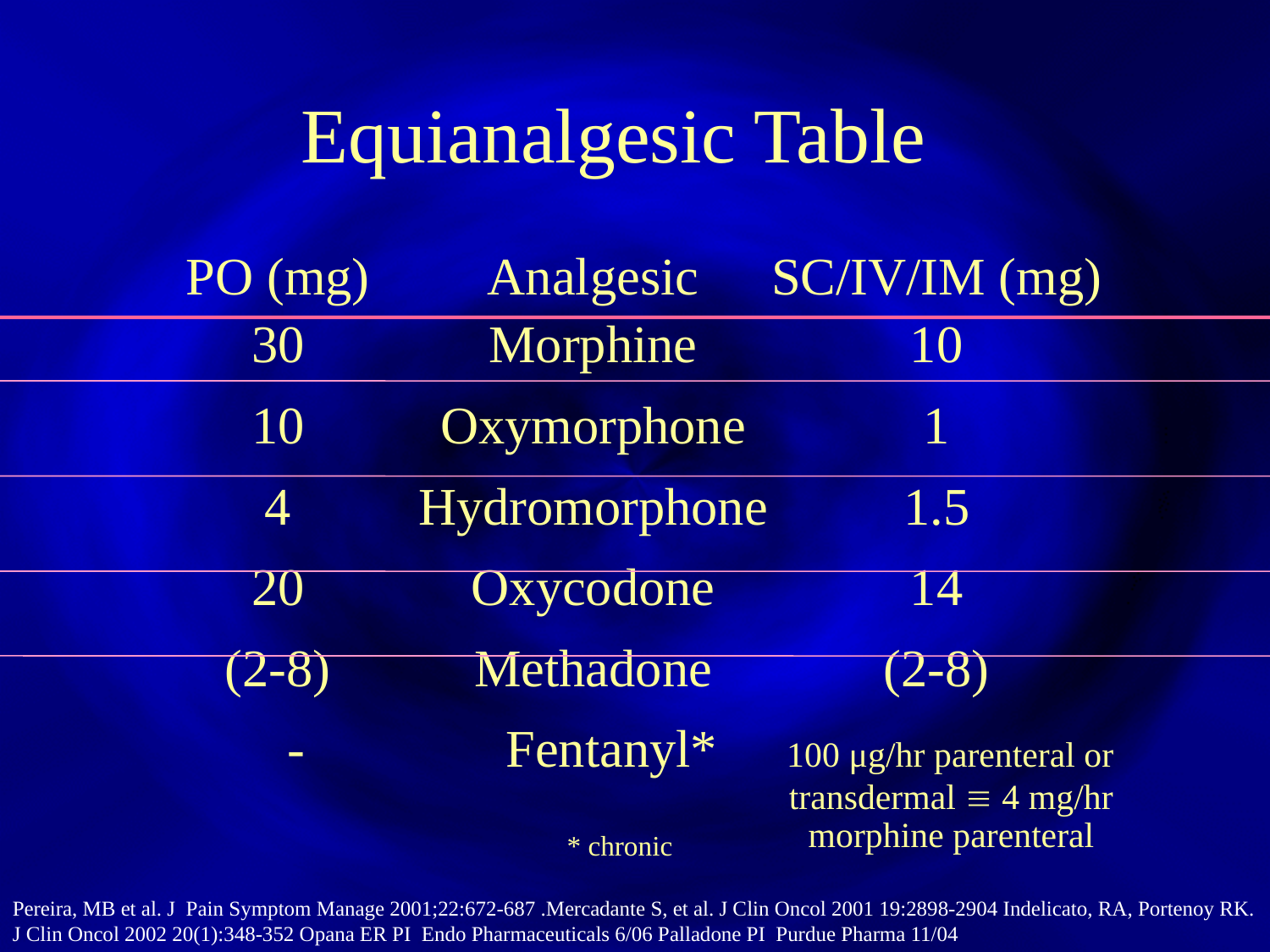

Equianalgesic Table
	PO (mg)	Analgesic	SC/IV/IM (mg)
	30	Morphine	10
	10	Oxymorphone	1
	4	Hydromorphone	1.5
	20	Oxycodone	14
	(2-8)	Methadone	(2-8)
	-	Fentanyl*	100 μg/hr parenteral or 			transdermal ≡ 4 mg/hr 			morphine parenteral

* chronic
Pereira, MB et al. J  Pain Symptom Manage 2001;22:672-687 .Mercadante S, et al. J Clin Oncol 2001 19:2898-2904 Indelicato, RA, Portenoy RK. J Clin Oncol 2002 20(1):348-352 Opana ER PI  Endo Pharmaceuticals 6/06 Palladone PI  Purdue Pharma 11/04